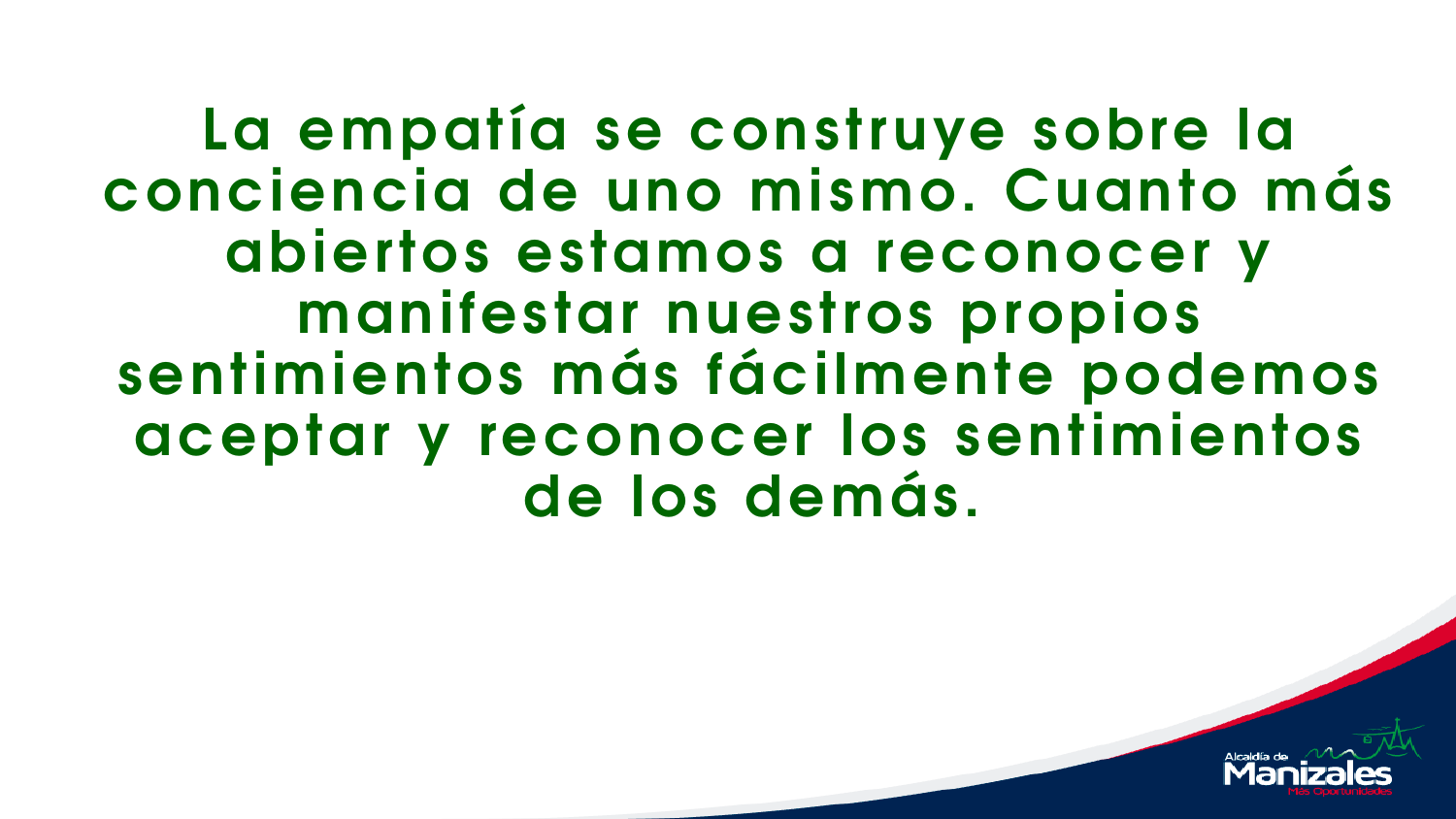

La empatía se construye sobre la conciencia de uno mismo. Cuanto más abiertos estamos a reconocer y manifestar nuestros propios sentimientos más fácilmente podemos aceptar y reconocer los sentimientos de los demás.